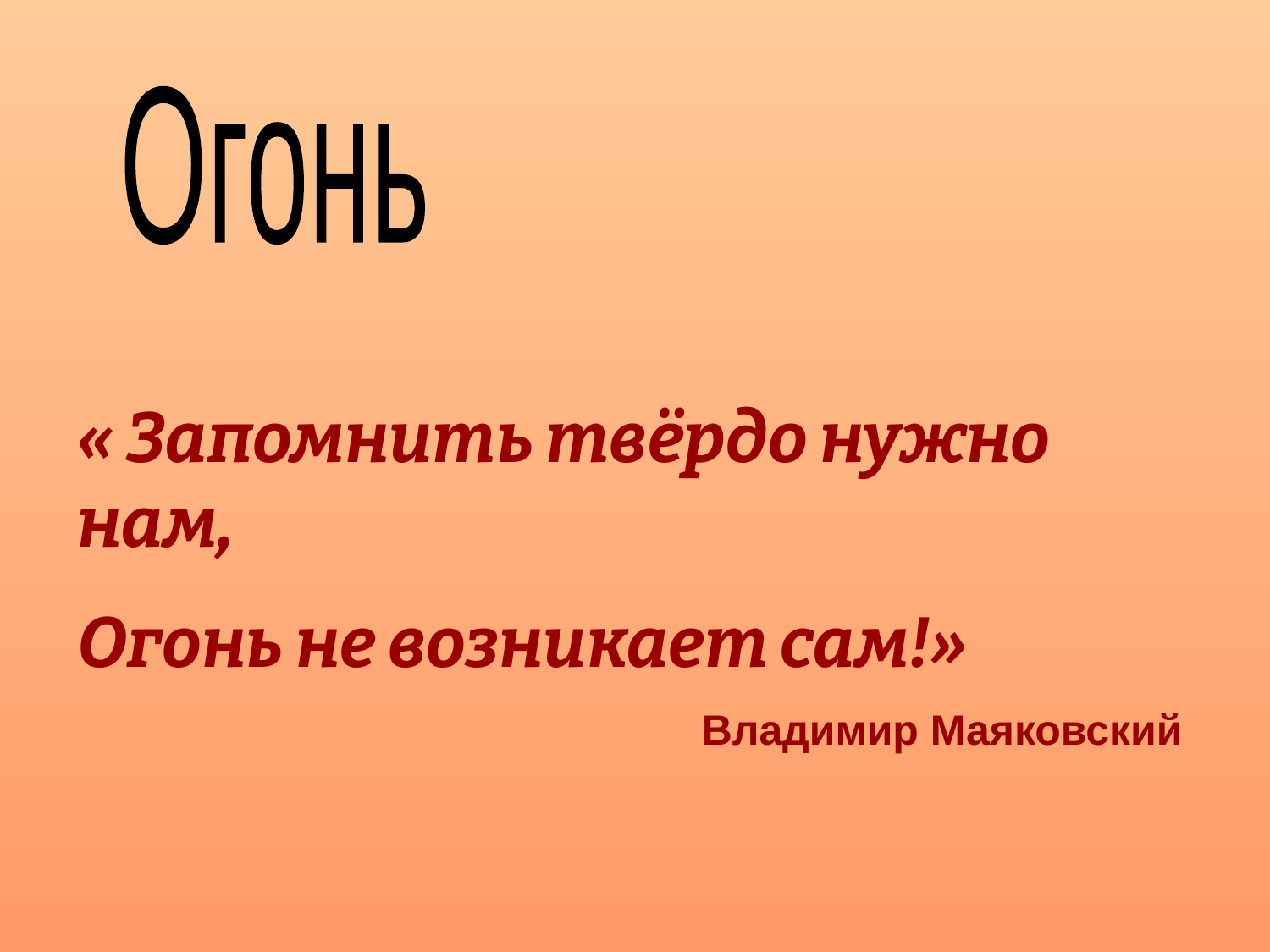

Огонь
« Запомнить твёрдо нужно нам,
Огонь не возникает сам!»
                                                     Владимир Маяковский